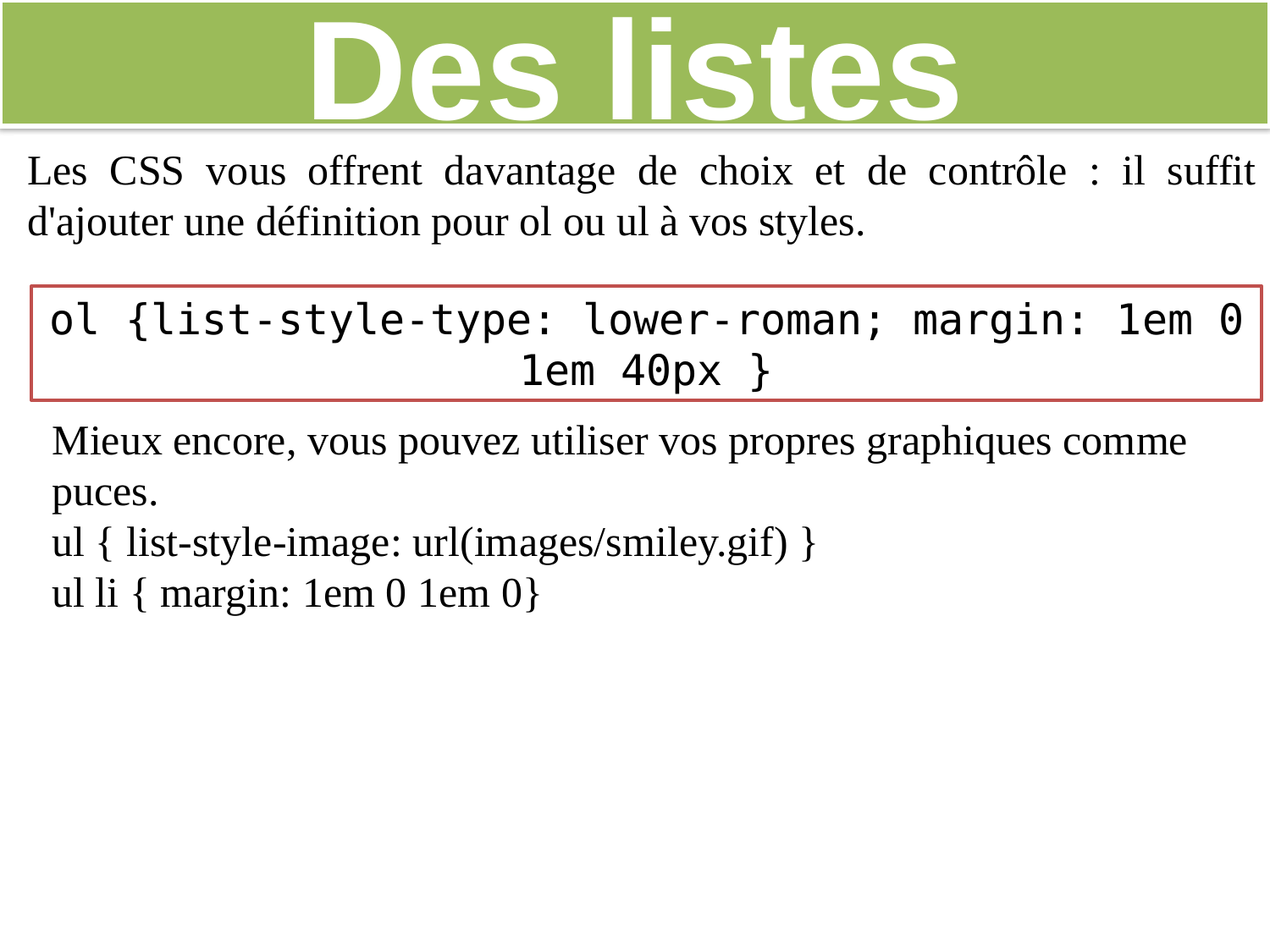

# Des listes
Les CSS vous offrent davantage de choix et de contrôle : il suffit d'ajouter une définition pour ol ou ul à vos styles.
ol {list-style-type: lower-roman; margin: 1em 0 1em 40px }
Mieux encore, vous pouvez utiliser vos propres graphiques comme puces.
ul { list-style-image: url(images/smiley.gif) }
ul li { margin: 1em 0 1em 0}